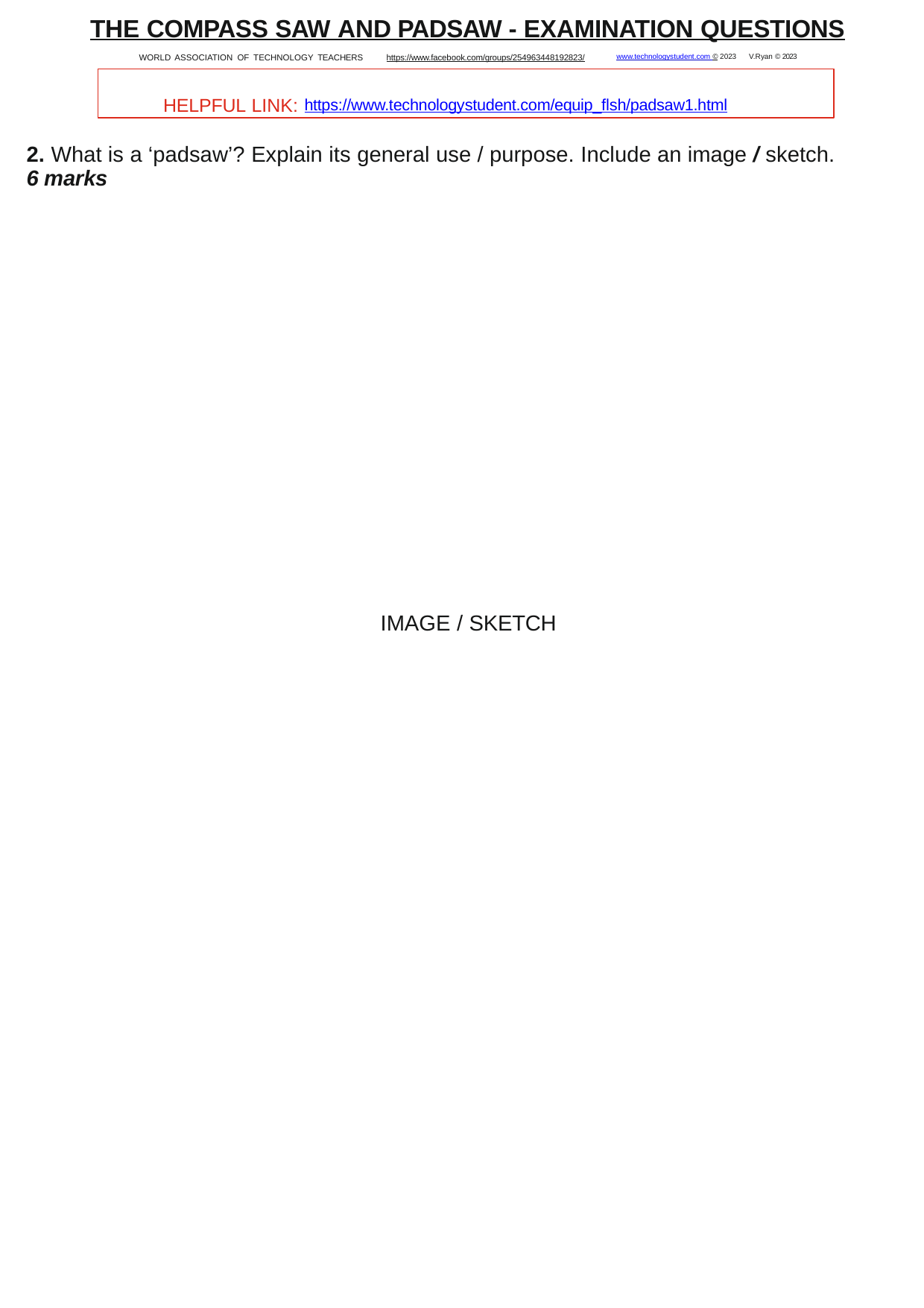

THE COMPASS SAW AND PADSAW - EXAMINATION QUESTIONS
WORLD ASSOCIATION OF TECHNOLOGY TEACHERS	https://www.facebook.com/groups/254963448192823/	www.technologystudent.com © 2023 V.Ryan © 2023
HELPFUL LINK: https://www.technologystudent.com/equip_ﬂsh/padsaw1.html
2. What is a ‘padsaw’? Explain its general use / purpose. Include an image / sketch. 6 marks
IMAGE / SKETCH